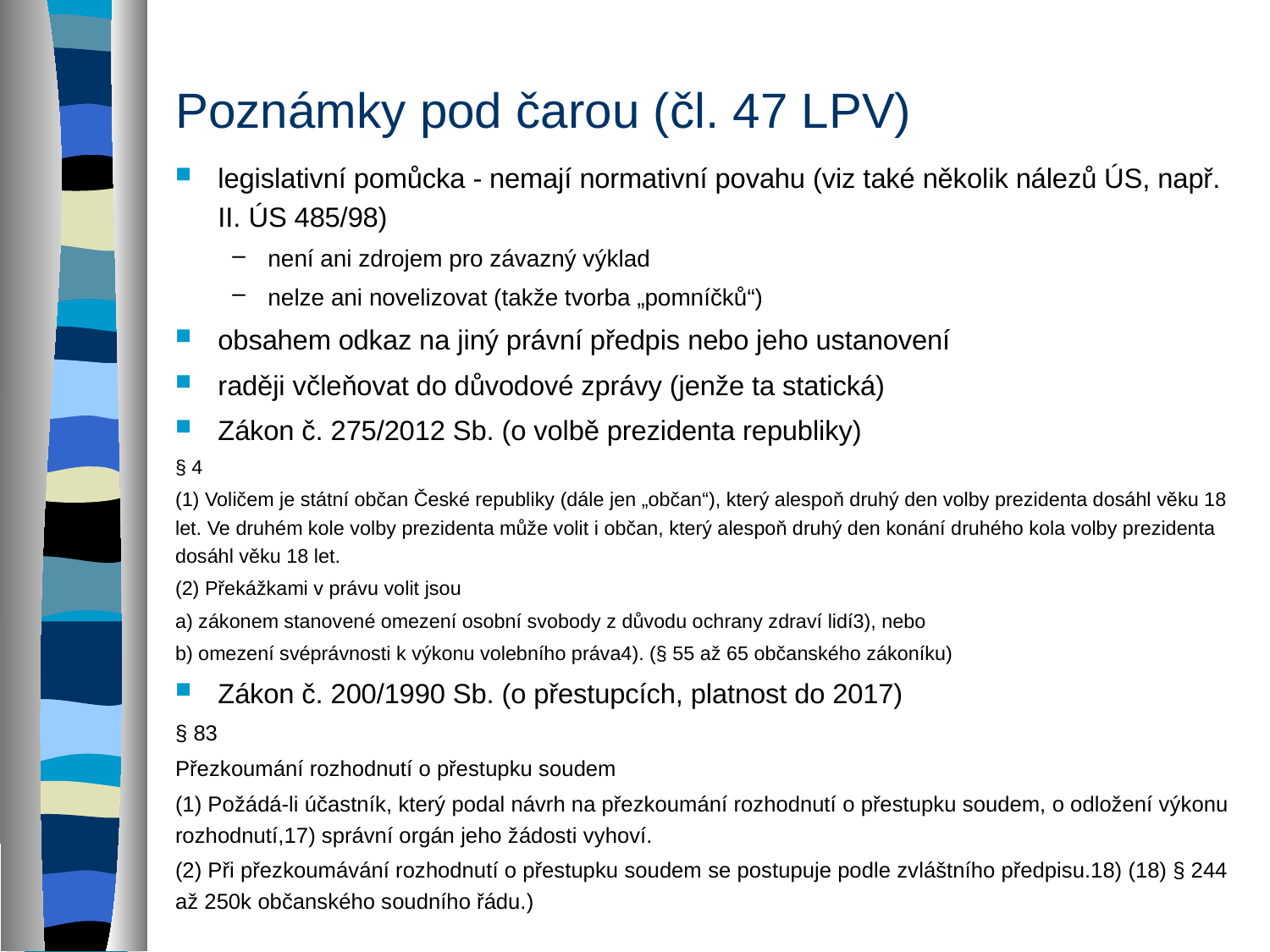

# Poznámky pod čarou (čl. 47 LPV)
legislativní pomůcka - nemají normativní povahu (viz také několik nálezů ÚS, např. II. ÚS 485/98)
není ani zdrojem pro závazný výklad
nelze ani novelizovat (takže tvorba „pomníčků“)
obsahem odkaz na jiný právní předpis nebo jeho ustanovení
raději včleňovat do důvodové zprávy (jenže ta statická)
Zákon č. 275/2012 Sb. (o volbě prezidenta republiky)
§ 4
(1) Voličem je státní občan České republiky (dále jen „občan“), který alespoň druhý den volby prezidenta dosáhl věku 18 let. Ve druhém kole volby prezidenta může volit i občan, který alespoň druhý den konání druhého kola volby prezidenta dosáhl věku 18 let.
(2) Překážkami v právu volit jsou
a) zákonem stanovené omezení osobní svobody z důvodu ochrany zdraví lidí3), nebo
b) omezení svéprávnosti k výkonu volebního práva4). (§ 55 až 65 občanského zákoníku)
Zákon č. 200/1990 Sb. (o přestupcích, platnost do 2017)
§ 83
Přezkoumání rozhodnutí o přestupku soudem
(1) Požádá-li účastník, který podal návrh na přezkoumání rozhodnutí o přestupku soudem, o odložení výkonu rozhodnutí,17) správní orgán jeho žádosti vyhoví.
(2) Při přezkoumávání rozhodnutí o přestupku soudem se postupuje podle zvláštního předpisu.18) (18) § 244 až 250k občanského soudního řádu.)